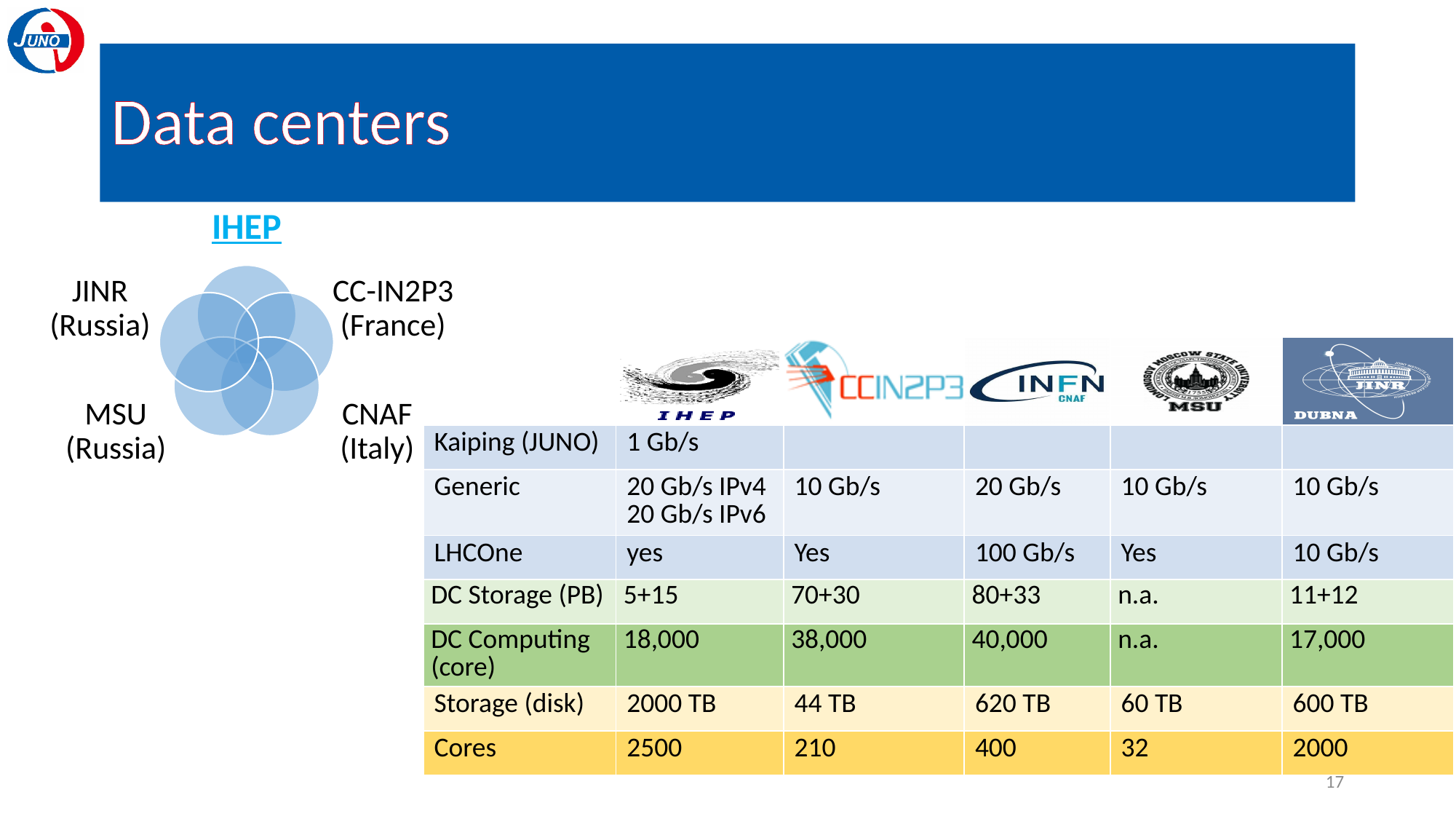

# Data centers
IHEP
CC-IN2P3 (France)
CNAF (Italy)
MSU (Russia)
JINR (Russia)
|  |  |  |  |  |  |
| --- | --- | --- | --- | --- | --- |
| Kaiping (JUNO) | 1 Gb/s |  |  |  |  |
| Generic | 20 Gb/s IPv4 20 Gb/s IPv6 | 10 Gb/s | 20 Gb/s | 10 Gb/s | 10 Gb/s |
| LHCOne | yes | Yes | 100 Gb/s | Yes | 10 Gb/s |
| DC Storage (PB) | 5+15 | 70+30 | 80+33 | n.a. | 11+12 |
| DC Computing (core) | 18,000 | 38,000 | 40,000 | n.a. | 17,000 |
| Storage (disk) | 2000 TB | 44 TB | 620 TB | 60 TB | 600 TB |
| Cores | 2500 | 210 | 400 | 32 | 2000 |
17